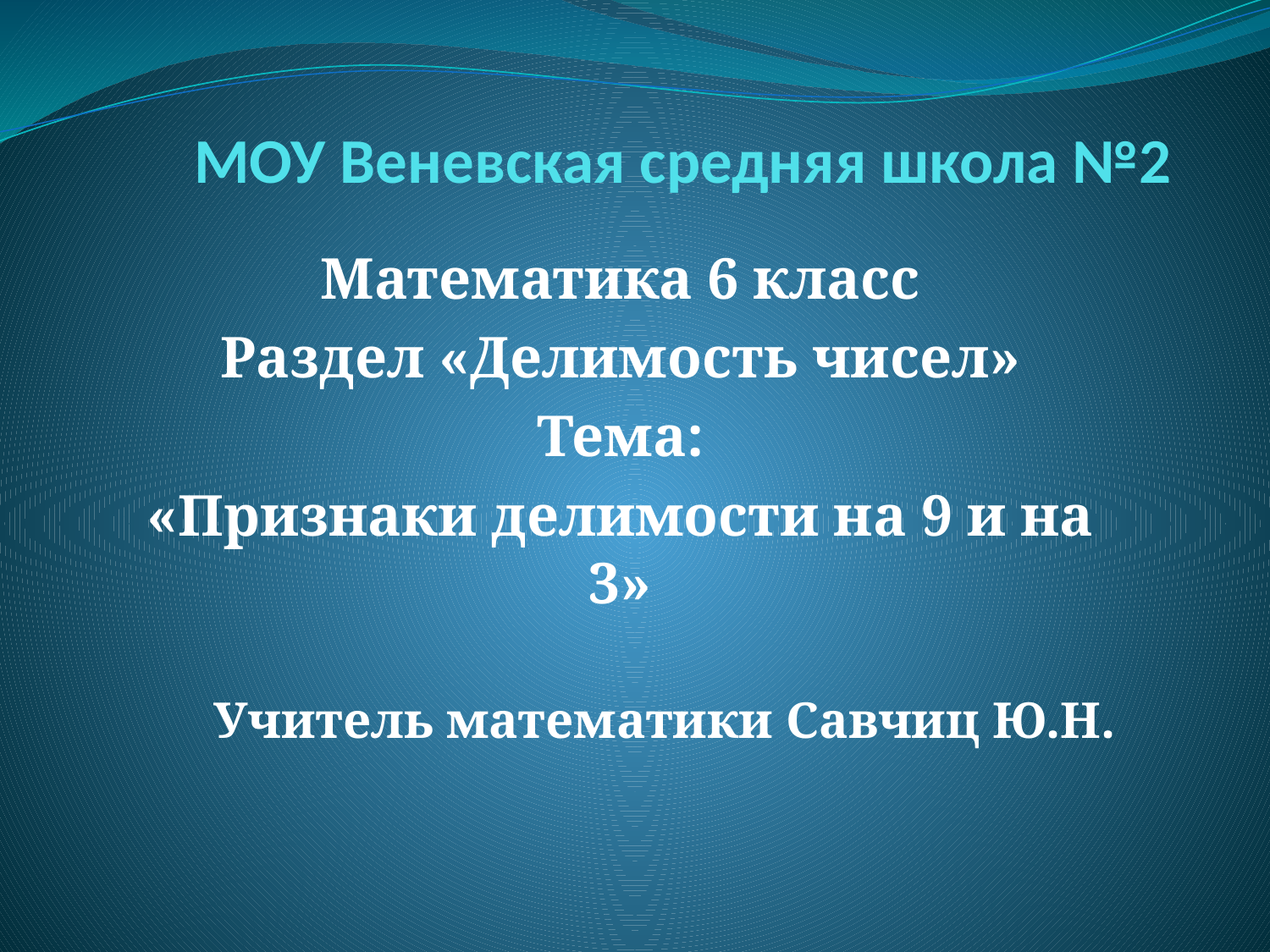

# МОУ Веневская средняя школа №2
Математика 6 класс
Раздел «Делимость чисел»
Тема:
«Признаки делимости на 9 и на 3»

Учитель математики Савчиц Ю.Н.